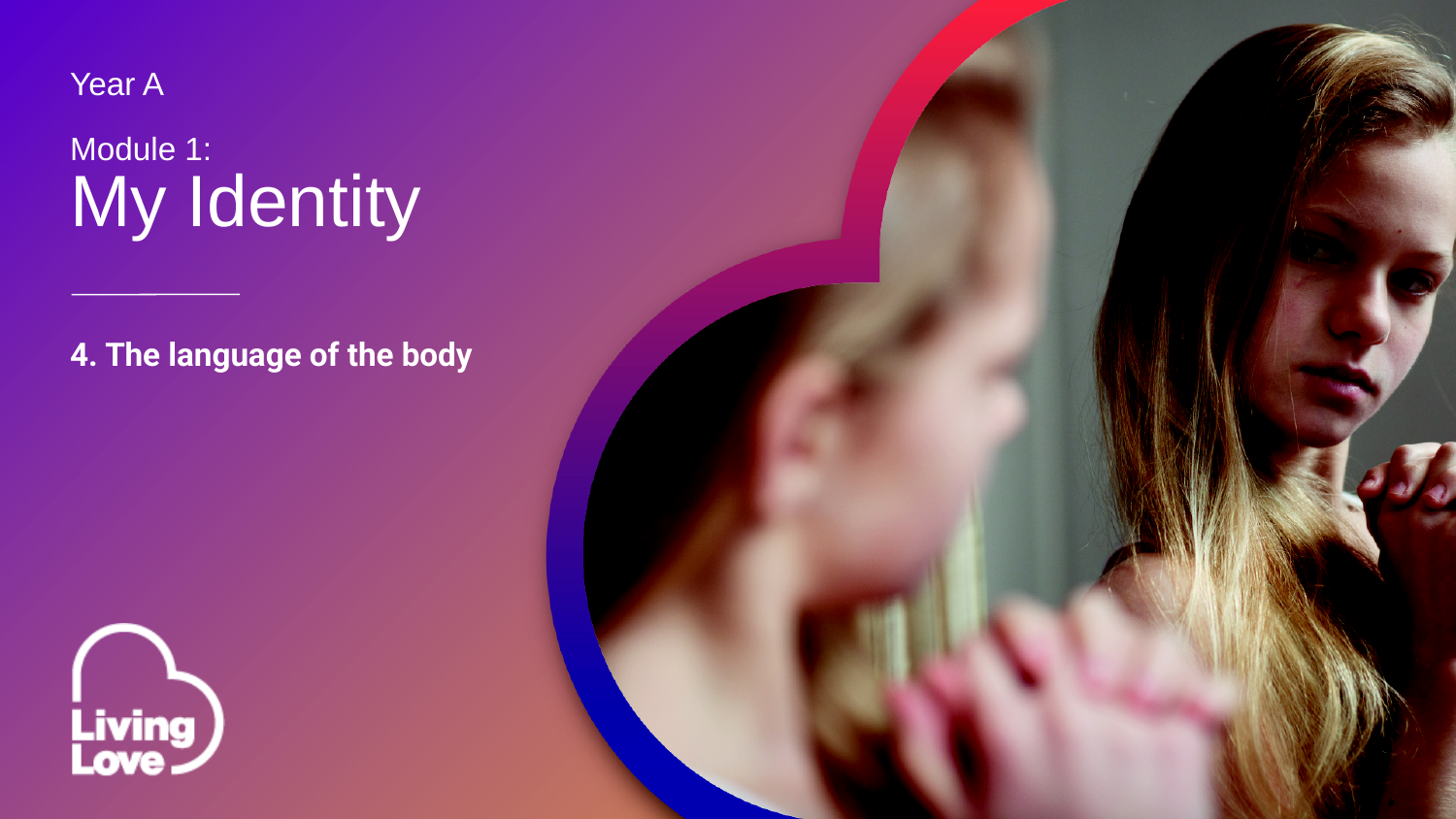

Year A

Module 1:
My Identity

4. The language of the body